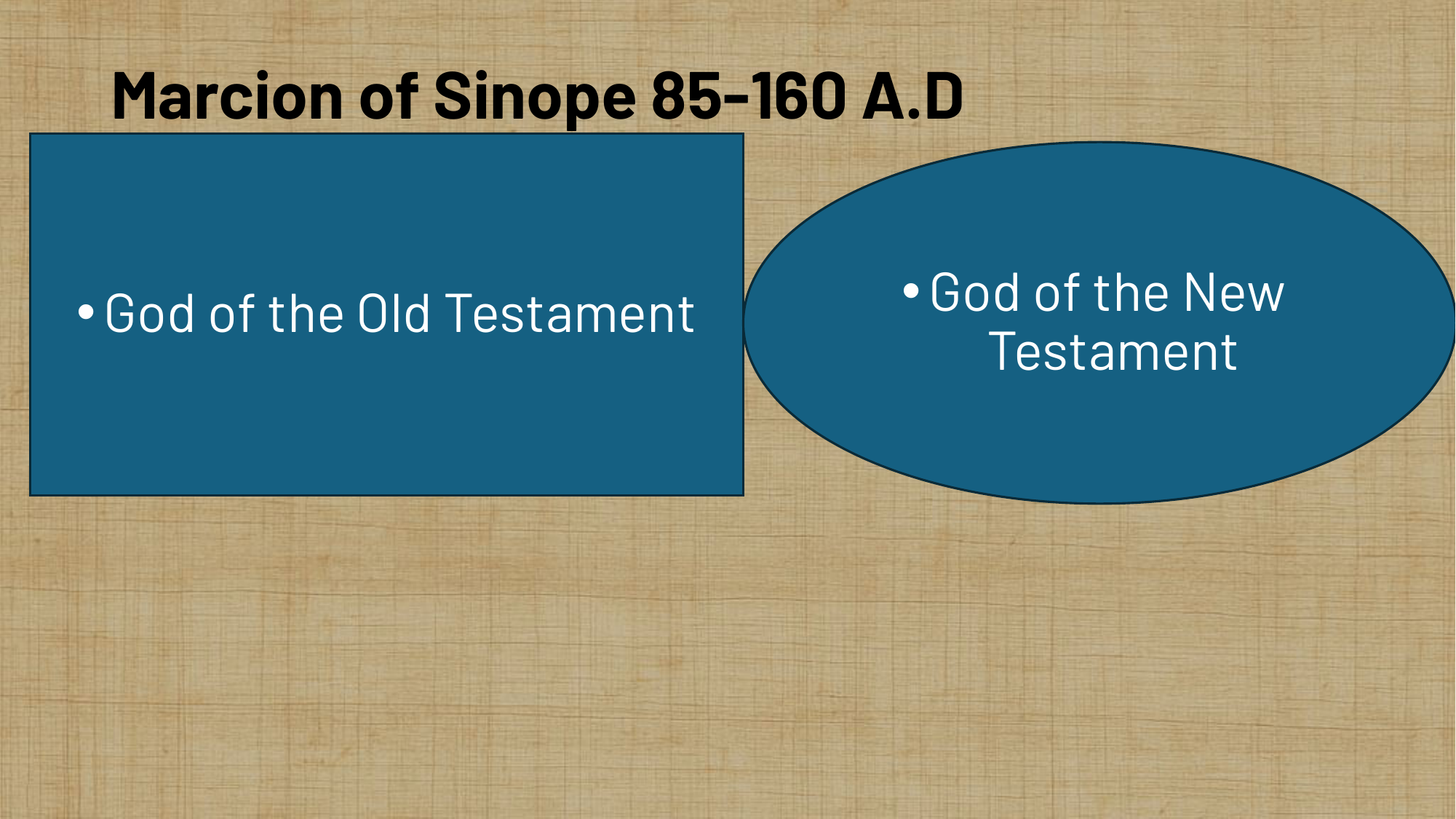

# Marcion of Sinope 85-160 A.D
God of the Old Testament
God of the New  Testament